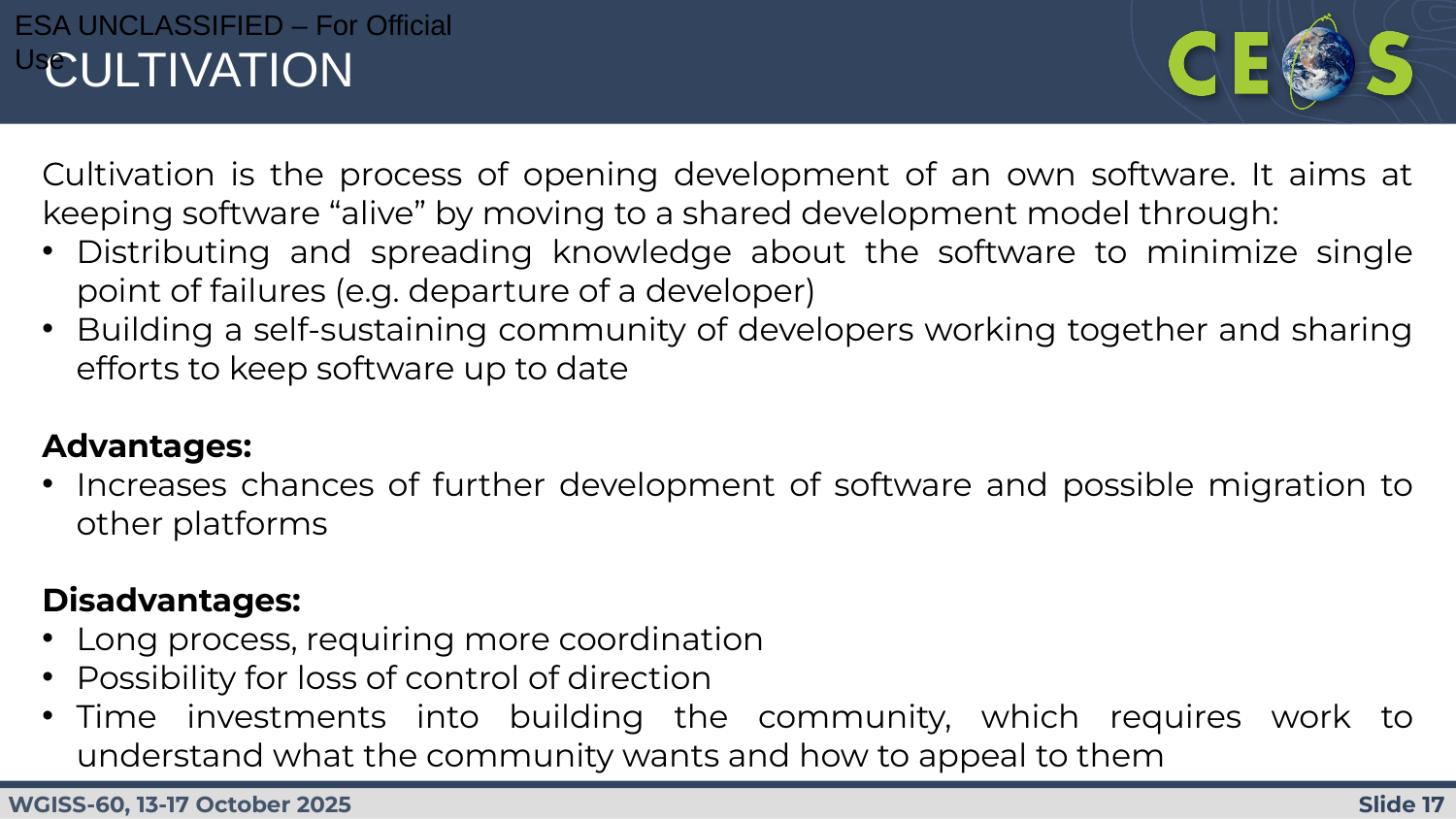

ESA UNCLASSIFIED – For Official Use
# CULTIVATION
Cultivation is the process of opening development of an own software. It aims at keeping software “alive” by moving to a shared development model through:
Distributing and spreading knowledge about the software to minimize single point of failures (e.g. departure of a developer)
Building a self-sustaining community of developers working together and sharing efforts to keep software up to date

Advantages:
Increases chances of further development of software and possible migration to other platforms

Disadvantages:
Long process, requiring more coordination
Possibility for loss of control of direction
Time investments into building the community, which requires work to understand what the community wants and how to appeal to them